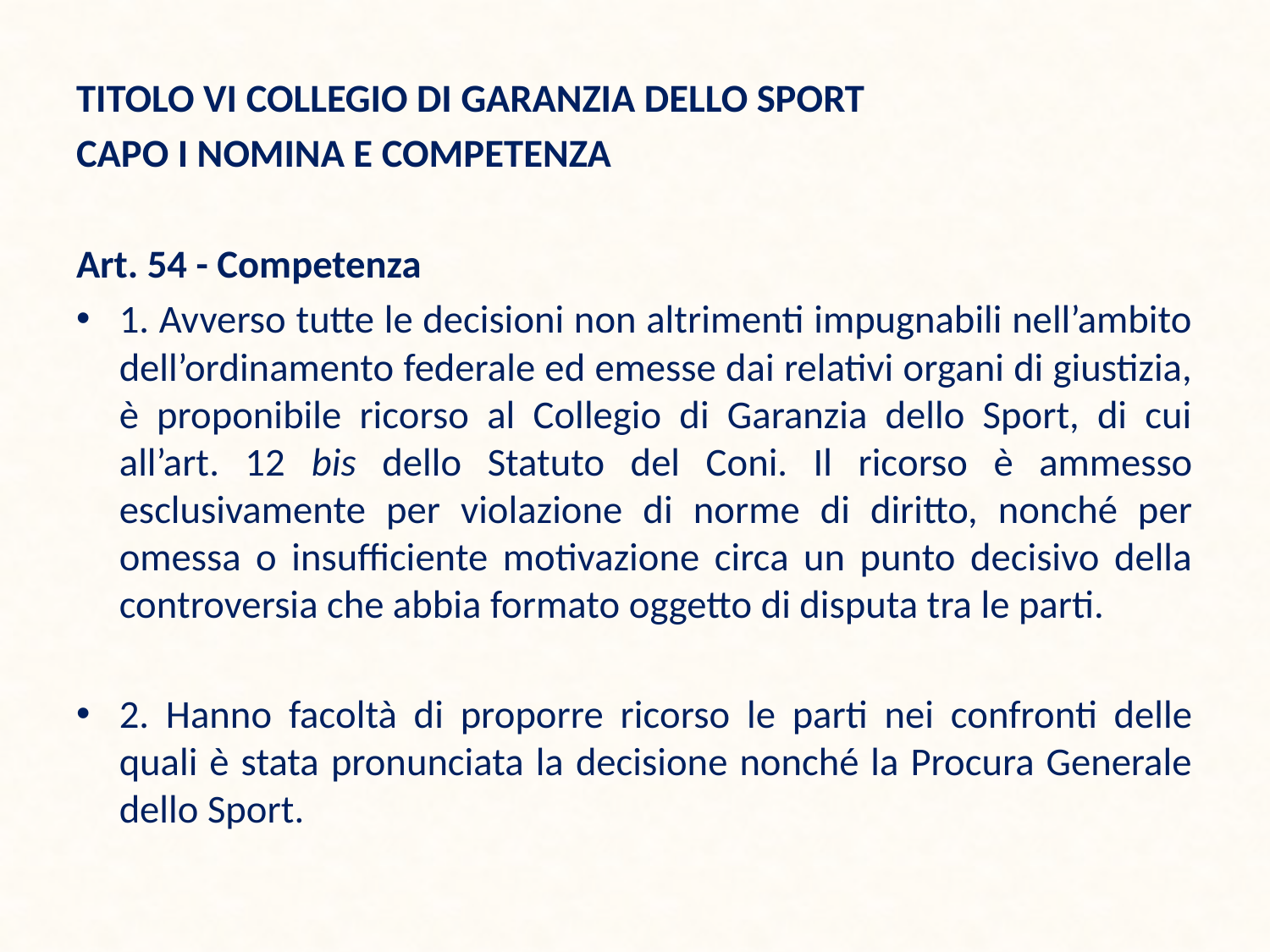

TITOLO VI COLLEGIO DI GARANZIA DELLO SPORT
CAPO I NOMINA E COMPETENZA

Art. 54 - Competenza
1. Avverso tutte le decisioni non altrimenti impugnabili nell’ambito dell’ordinamento federale ed emesse dai relativi organi di giustizia, è proponibile ricorso al Collegio di Garanzia dello Sport, di cui all’art. 12 bis dello Statuto del Coni. Il ricorso è ammesso esclusivamente per violazione di norme di diritto, nonché per omessa o insufficiente motivazione circa un punto decisivo della controversia che abbia formato oggetto di disputa tra le parti.

2. Hanno facoltà di proporre ricorso le parti nei confronti delle quali è stata pronunciata la decisione nonché la Procura Generale dello Sport.